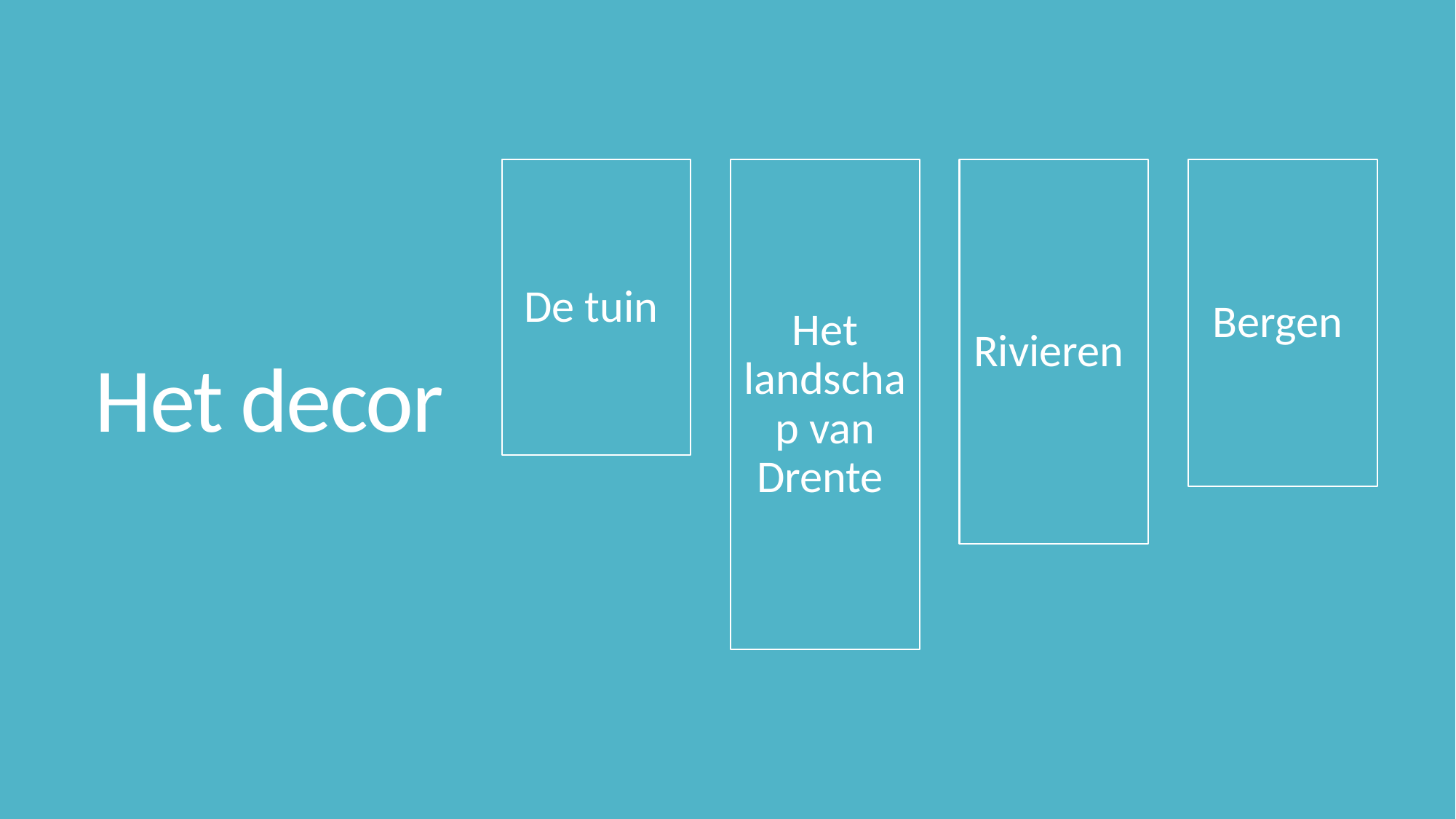

# Het decor
De tuin
Het landschap van Drente
Rivieren
Bergen